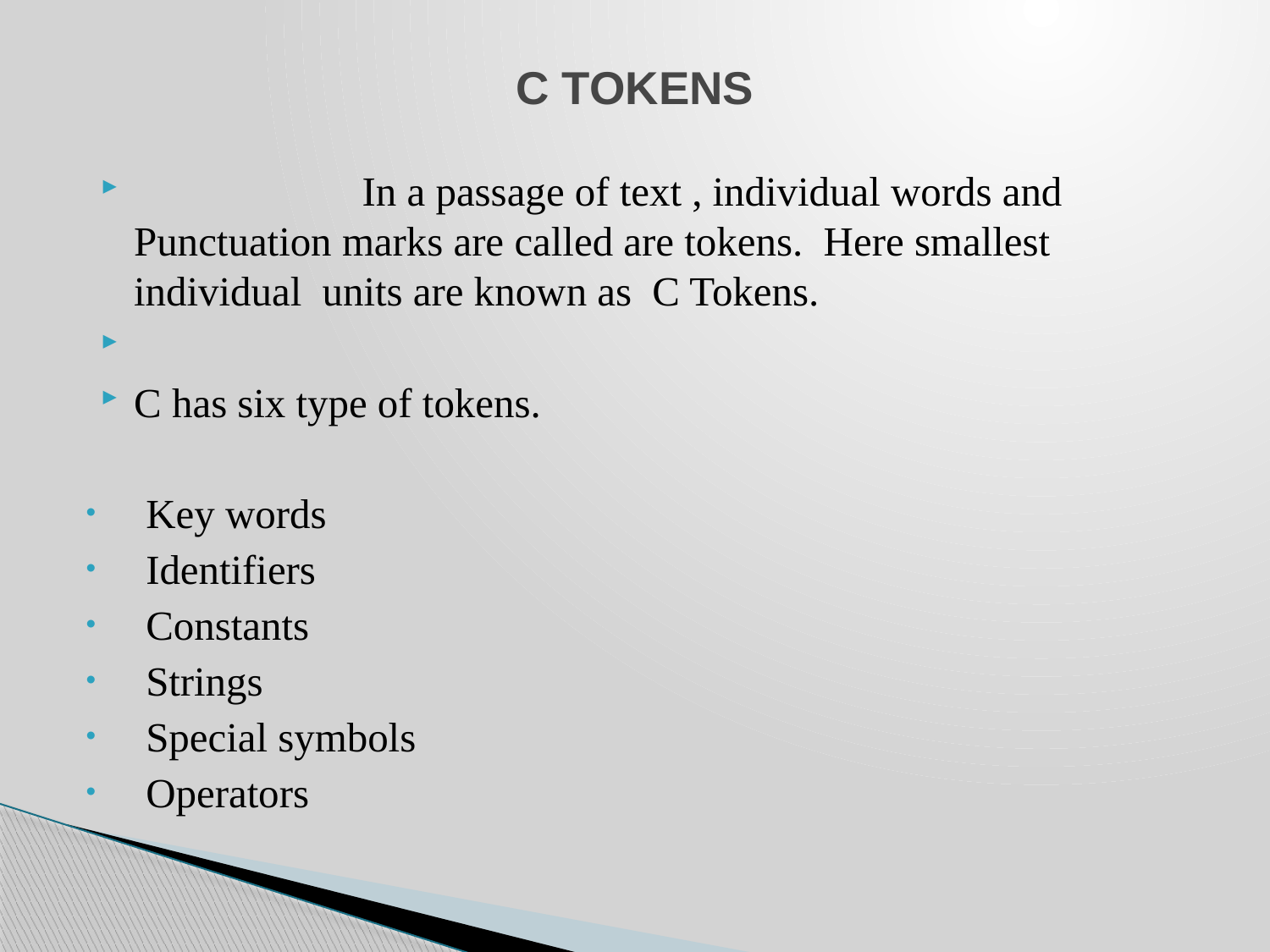

# C TOKENS
                      In a passage of text , individual words and Punctuation marks are called are tokens.  Here smallest individual  units are known as  C Tokens.

C has six type of tokens.

Key words
Identifiers
Constants
Strings
Special symbols
Operators